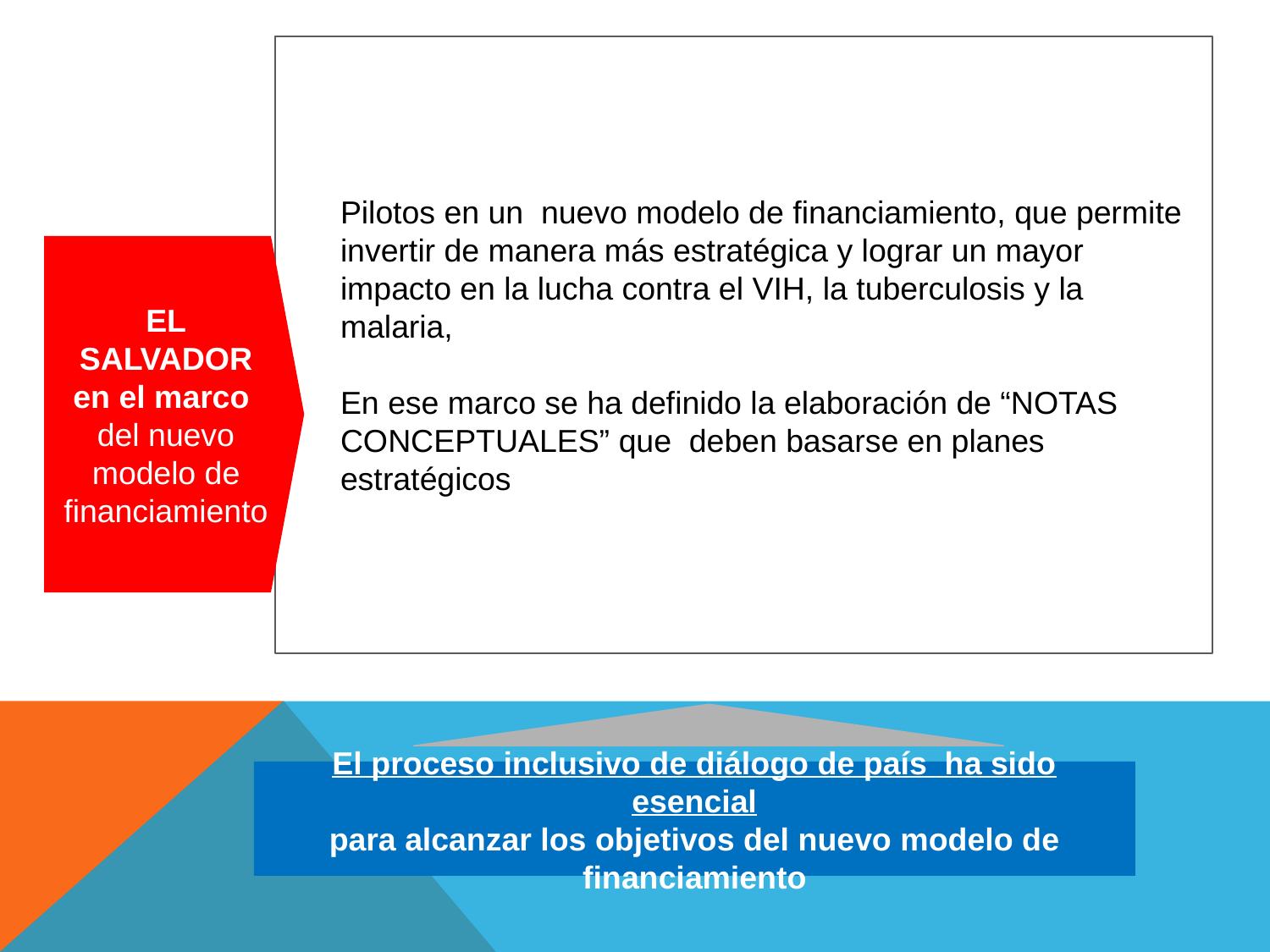

Pilotos en un  nuevo modelo de financiamiento, que permite invertir de manera más estratégica y lograr un mayor impacto en la lucha contra el VIH, la tuberculosis y la malaria,

En ese marco se ha definido la elaboración de “NOTAS CONCEPTUALES” que  deben basarse en planes estratégicos

EL SALVADOR en el marco
del nuevo modelo de financiamiento

El proceso inclusivo de diálogo de país  ha sido esencial
para alcanzar los objetivos del nuevo modelo de financiamiento